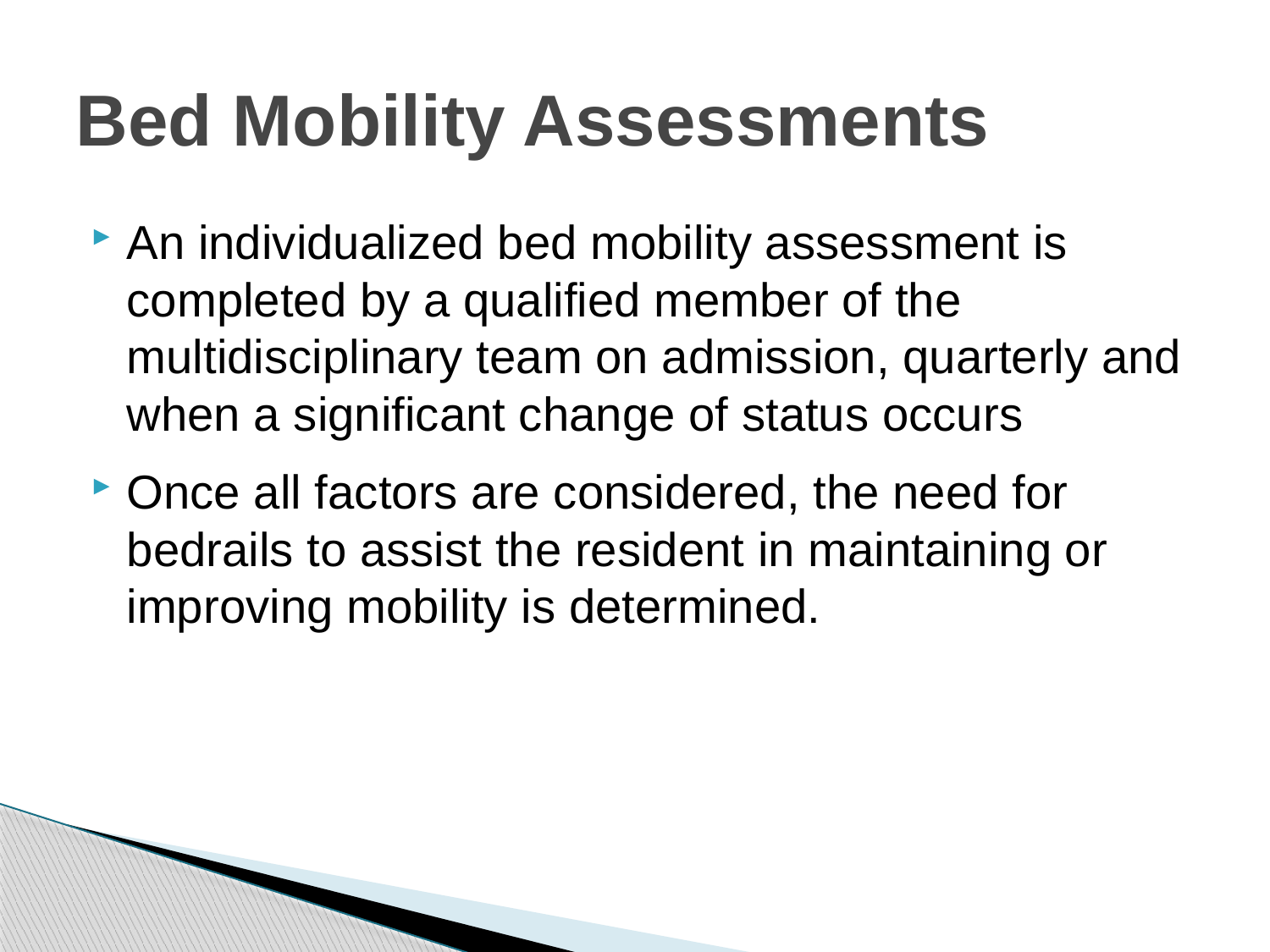

# Bed Mobility Assessments
An individualized bed mobility assessment is completed by a qualified member of the multidisciplinary team on admission, quarterly and when a significant change of status occurs
Once all factors are considered, the need for bedrails to assist the resident in maintaining or improving mobility is determined.